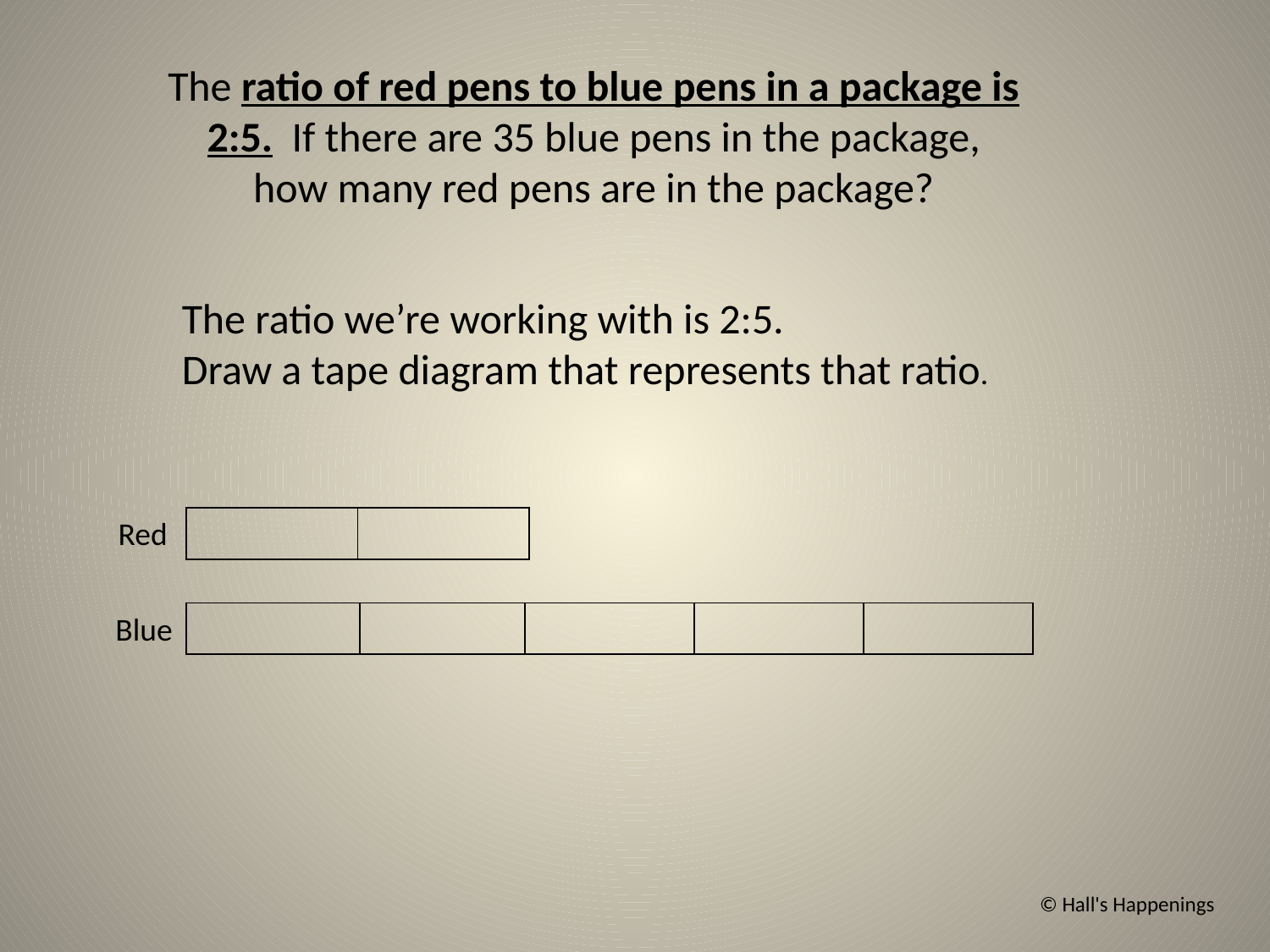

The ratio of red pens to blue pens in a package is 2:5.  If there are 35 blue pens in the package, how many red pens are in the package?
The ratio we’re working with is 2:5.
Draw a tape diagram that represents that ratio.
Red
|  |  |
| --- | --- |
Blue
|  |  |  |  |  |
| --- | --- | --- | --- | --- |
© Hall's Happenings